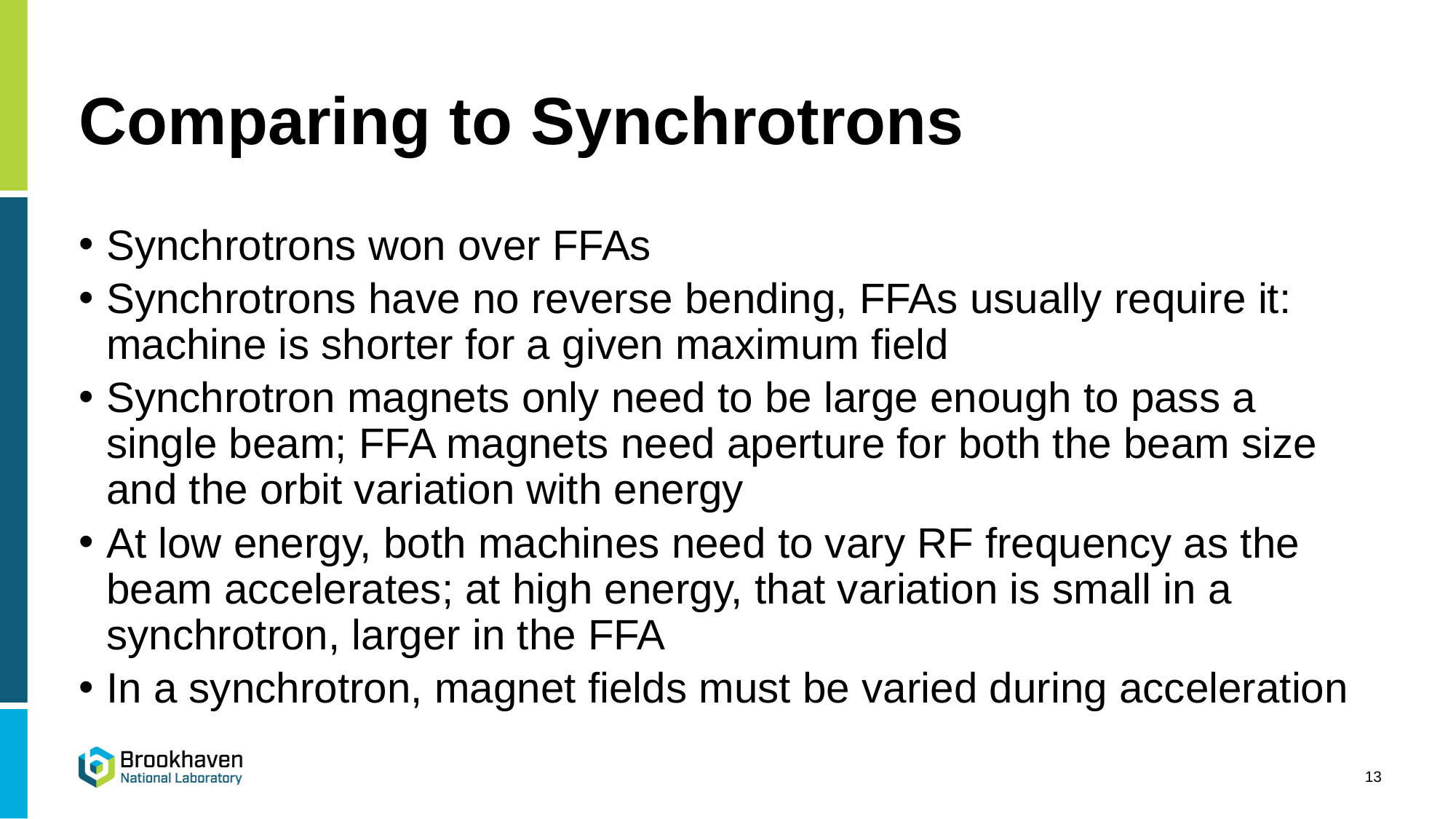

# Comparing to Synchrotrons
Synchrotrons won over FFAs
Synchrotrons have no reverse bending, FFAs usually require it: machine is shorter for a given maximum field
Synchrotron magnets only need to be large enough to pass a single beam; FFA magnets need aperture for both the beam size and the orbit variation with energy
At low energy, both machines need to vary RF frequency as the beam accelerates; at high energy, that variation is small in a synchrotron, larger in the FFA
In a synchrotron, magnet fields must be varied during acceleration

13